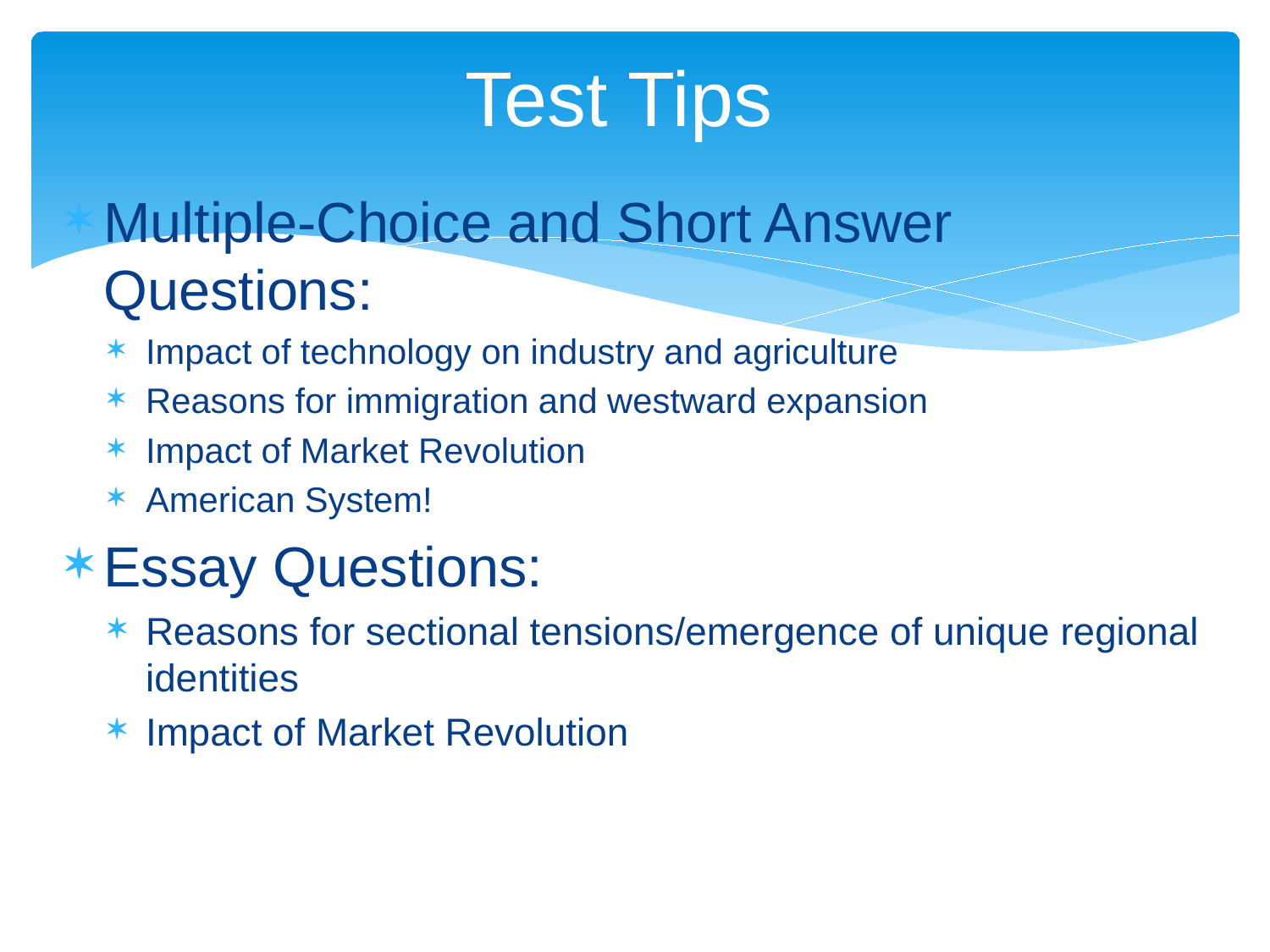

# Test Tips
Multiple-Choice and Short Answer Questions:
Impact of technology on industry and agriculture
Reasons for immigration and westward expansion
Impact of Market Revolution
American System!
Essay Questions:
Reasons for sectional tensions/emergence of unique regional identities
Impact of Market Revolution